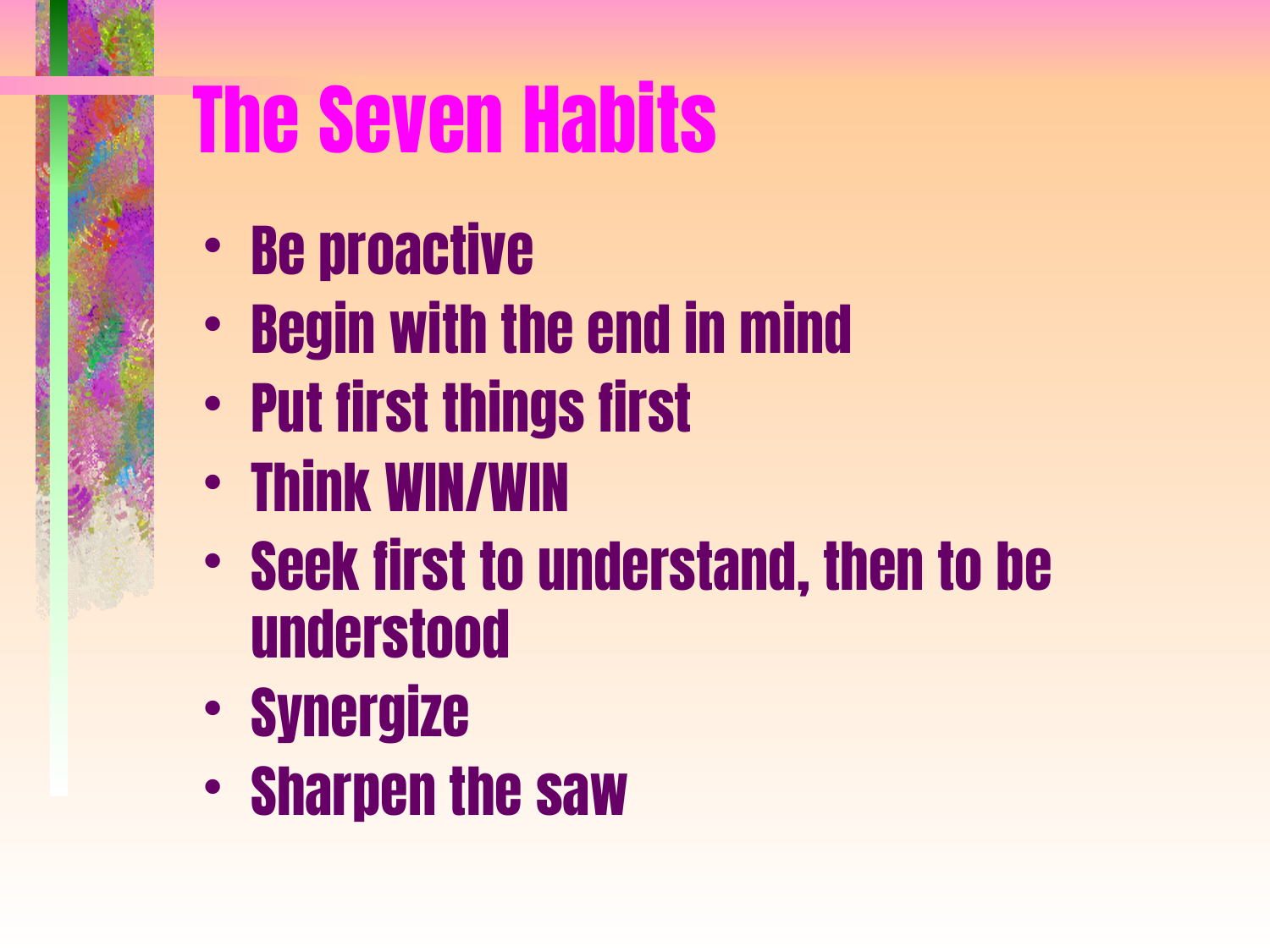

# The Seven Habits
Be proactive
Begin with the end in mind
Put first things first
Think WIN/WIN
Seek first to understand, then to be understood
Synergize
Sharpen the saw